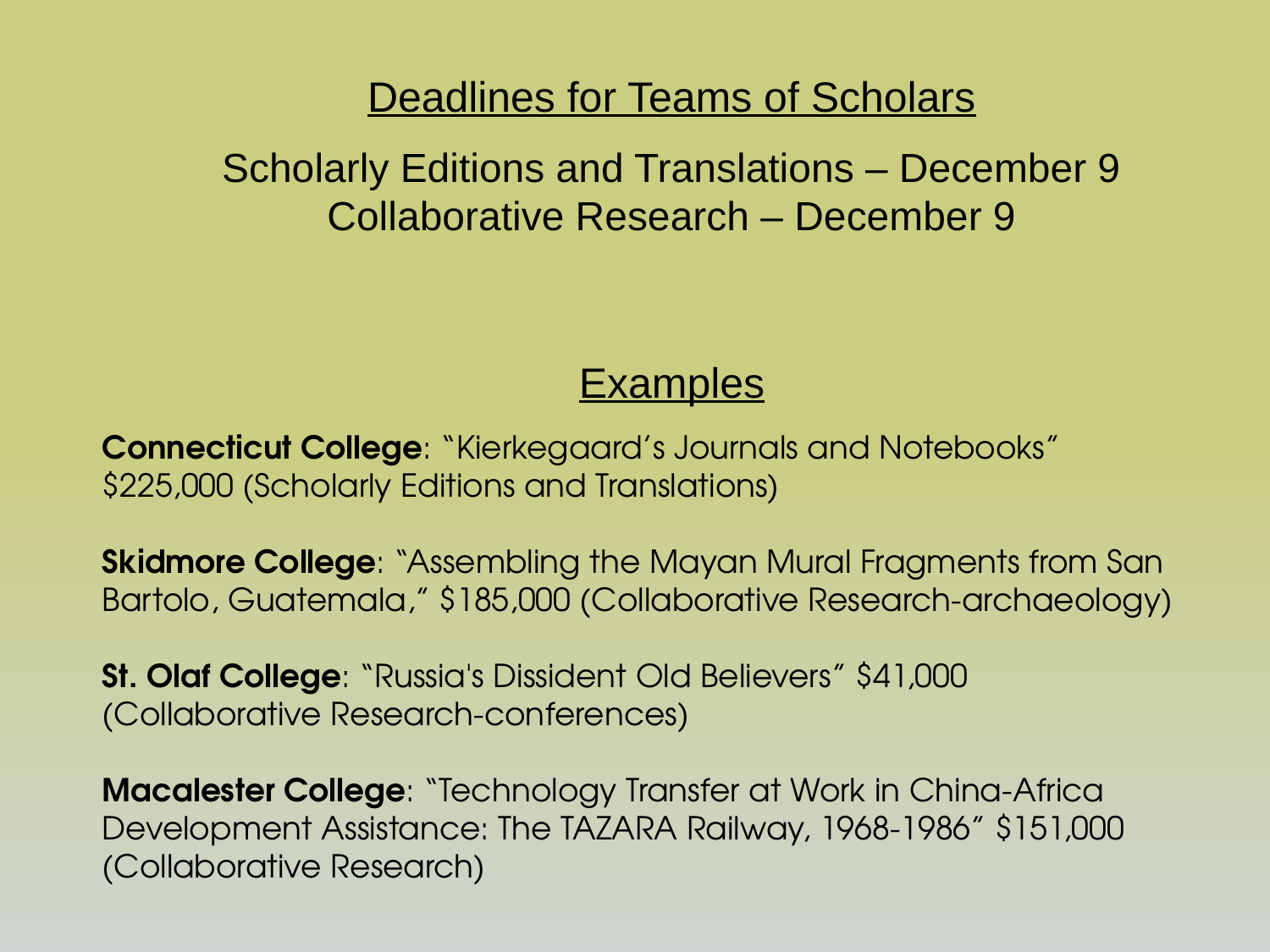

Deadlines for Teams of Scholars

Scholarly Editions and Translations – December 9
Collaborative Research – December 9

Examples

Connecticut College: “Kierkegaard’s Journals and Notebooks” $225,000 (Scholarly Editions and Translations)

Skidmore College: “Assembling the Mayan Mural Fragments from San Bartolo, Guatemala,” $185,000 (Collaborative Research-archaeology)

St. Olaf College: “Russia's Dissident Old Believers” $41,000 (Collaborative Research-conferences)

Macalester College: “Technology Transfer at Work in China-Africa Development Assistance: The TAZARA Railway, 1968-1986” $151,000 (Collaborative Research)